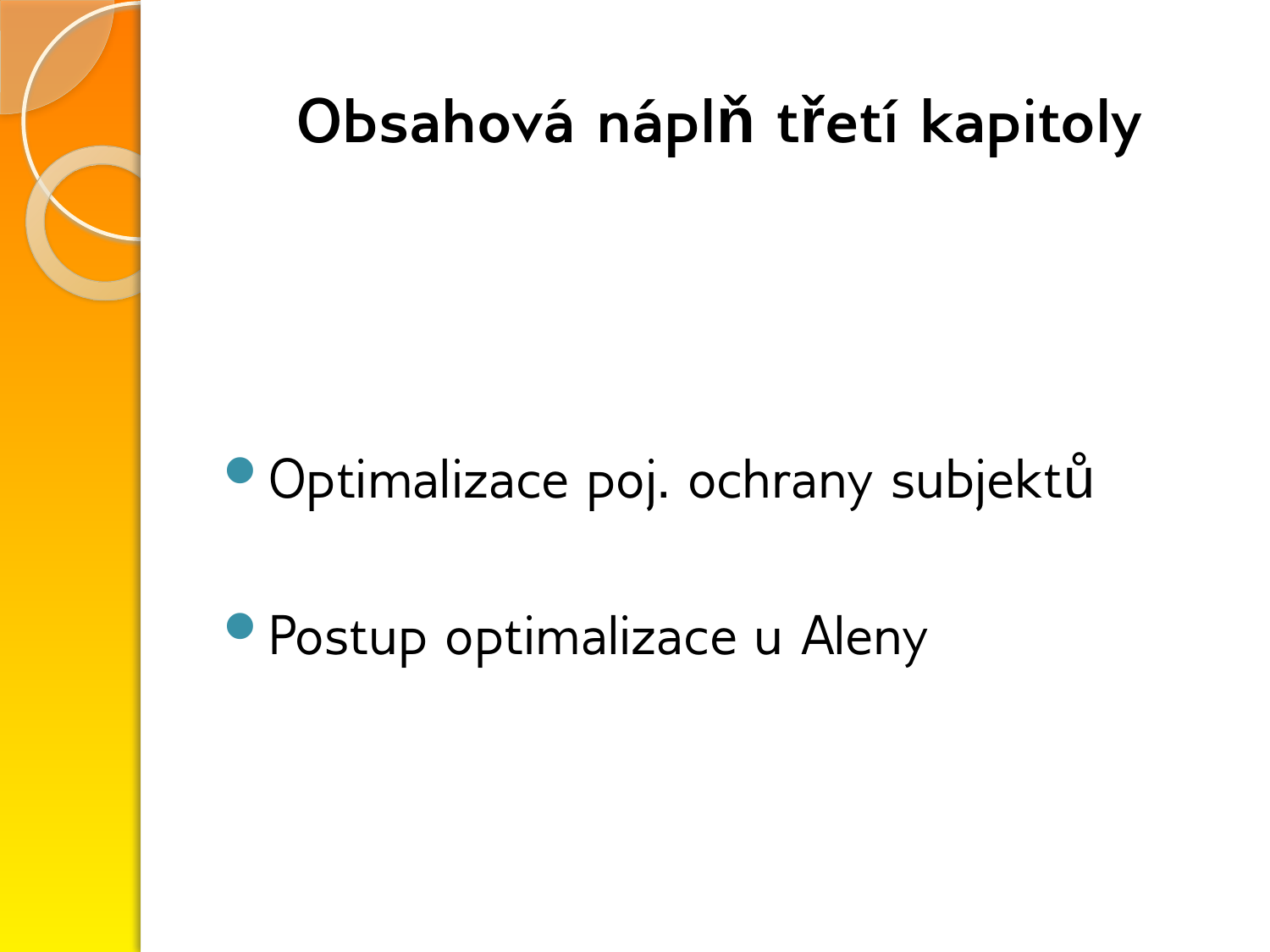

# Obsahová náplň třetí kapitoly

Optimalizace poj. ochrany subjektů

Postup optimalizace u Aleny